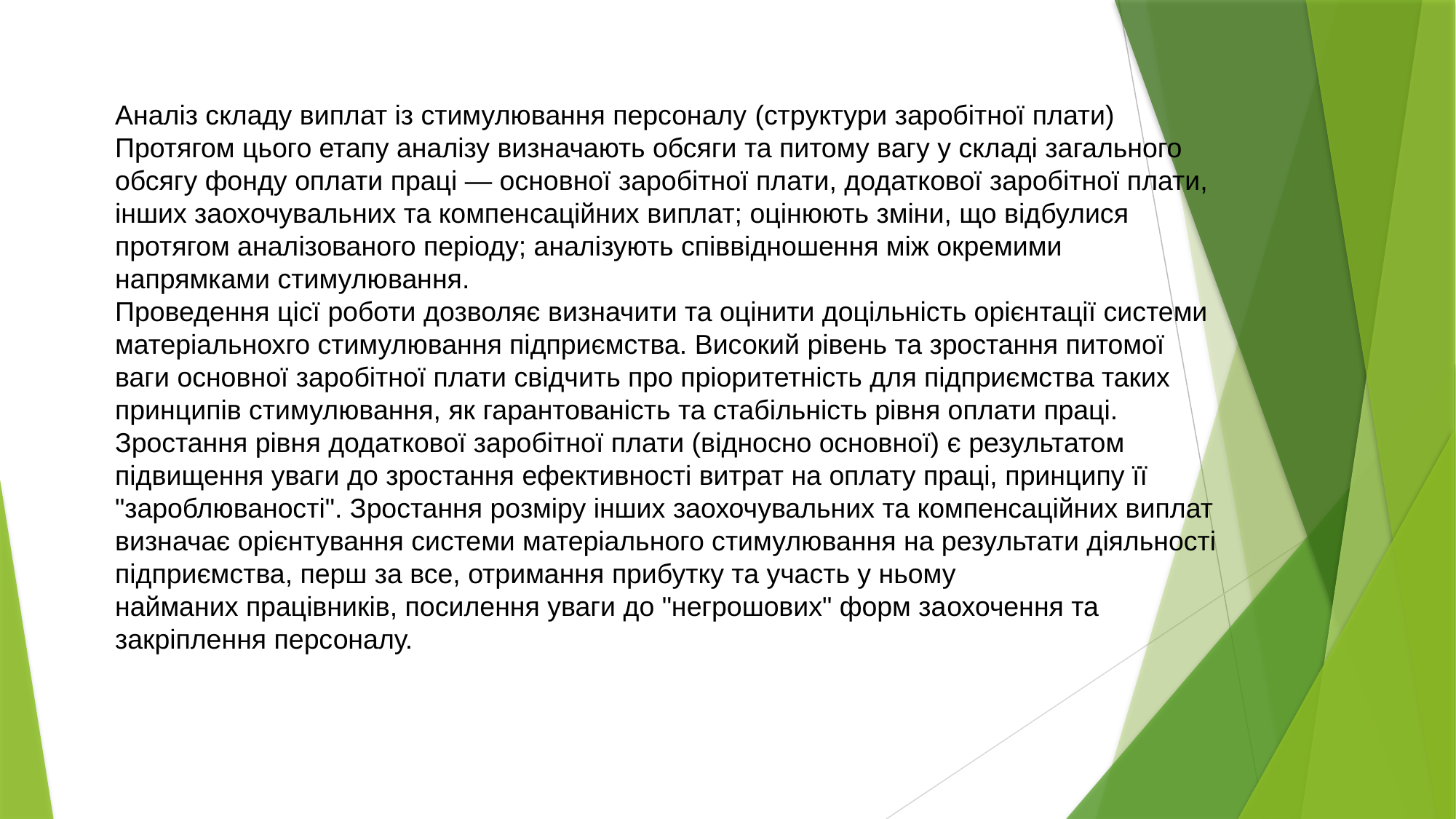

Аналіз складу виплат із стимулювання персоналу (структури заробітної плати)
Протягом цього етапу аналізу визначають обсяги та питому вагу у складі загального обсягу фонду оплати праці — основної заробітної плати, додаткової заробітної плати, інших заохочувальних та компенсаційних виплат; оцінюють зміни, що відбулися протягом аналізованого періоду; аналізують співвідношення між окремими напрямками стимулювання.
Проведення цісї роботи дозволяє визначити та оцінити доцільність орієнтації системи матеріальнохго стимулювання підприємства. Високий рівень та зростання питомої ваги основної заробітної плати свідчить про пріоритетність для підприємства таких принципів стимулювання, як гарантованість та стабільність рівня оплати праці.
Зростання рівня додаткової заробітної плати (відносно основної) є результатом підвищення уваги до зростання ефективності витрат на оплату праці, принципу її "зароблюваності". Зростання розміру інших заохочувальних та компенсаційних виплат визначає орієнтування системи матеріального стимулювання на результати діяльності підприємства, перш за все, отримання прибутку та участь у ньому
найманих працівників, посилення уваги до "негрошових" форм заохочення та закріплення персоналу.